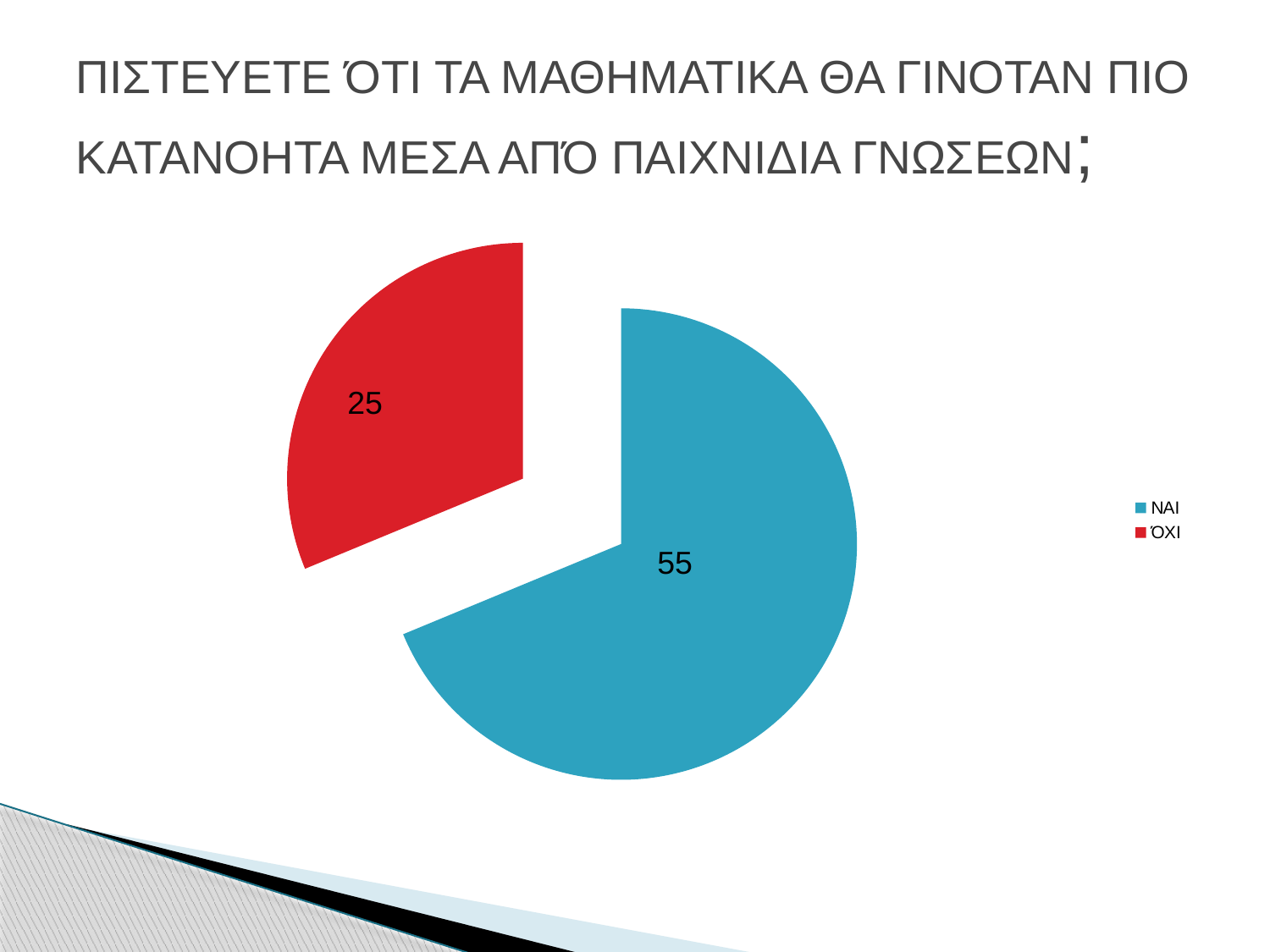

# ΠΙΣΤΕΥΕΤΕ ΌΤΙ ΤΑ ΜΑΘΗΜΑΤΙΚΑ ΘΑ ΓΙΝΟΤΑΝ ΠΙΟ ΚΑΤΑΝΟΗΤΑ ΜΕΣΑ ΑΠΌ ΠΑΙΧΝΙΔΙΑ ΓΝΩΣΕΩΝ;

### Chart

| Category |  |
|---|---|
| ΝΑΙ | 55.0 |
| ΌΧΙ | 25.0 |
25
55